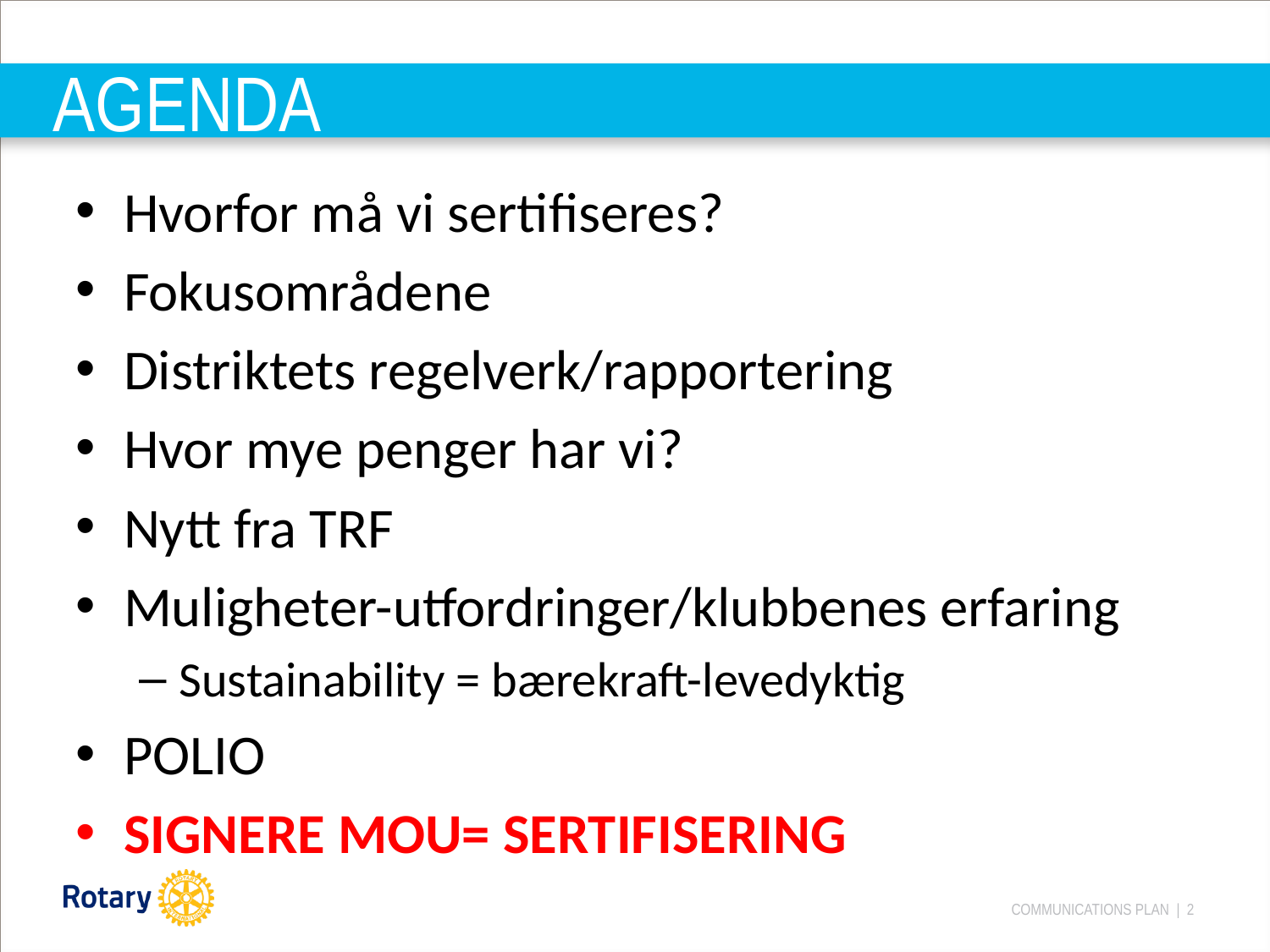

# AGENDA
Hvorfor må vi sertifiseres?
Fokusområdene
Distriktets regelverk/rapportering
Hvor mye penger har vi?
Nytt fra TRF
Muligheter-utfordringer/klubbenes erfaring
Sustainability = bærekraft-levedyktig
POLIO
SIGNERE MOU= SERTIFISERING